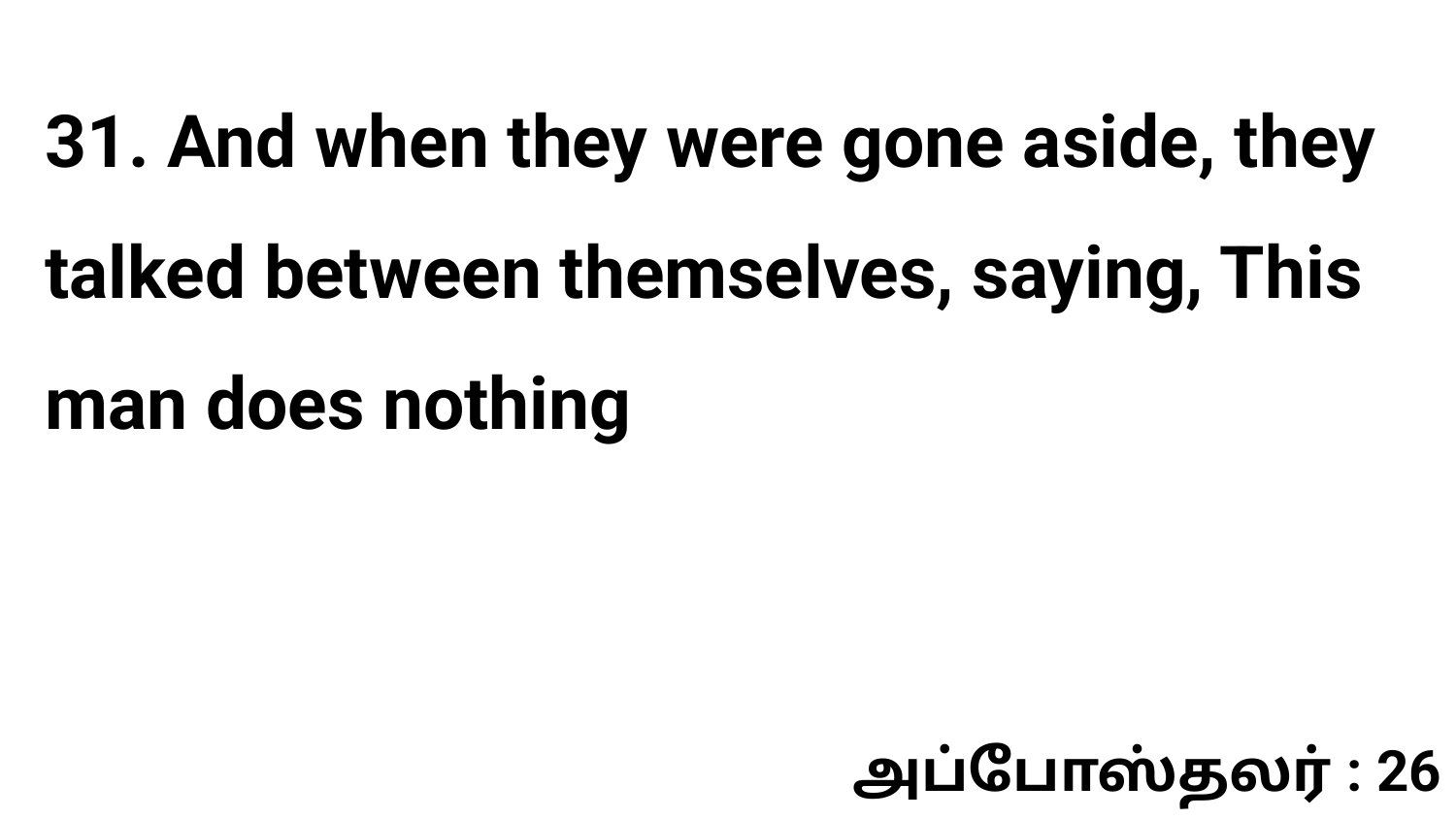

31. And when they were gone aside, they talked between themselves, saying, This man does nothing
அப்போஸ்தலர் : 26